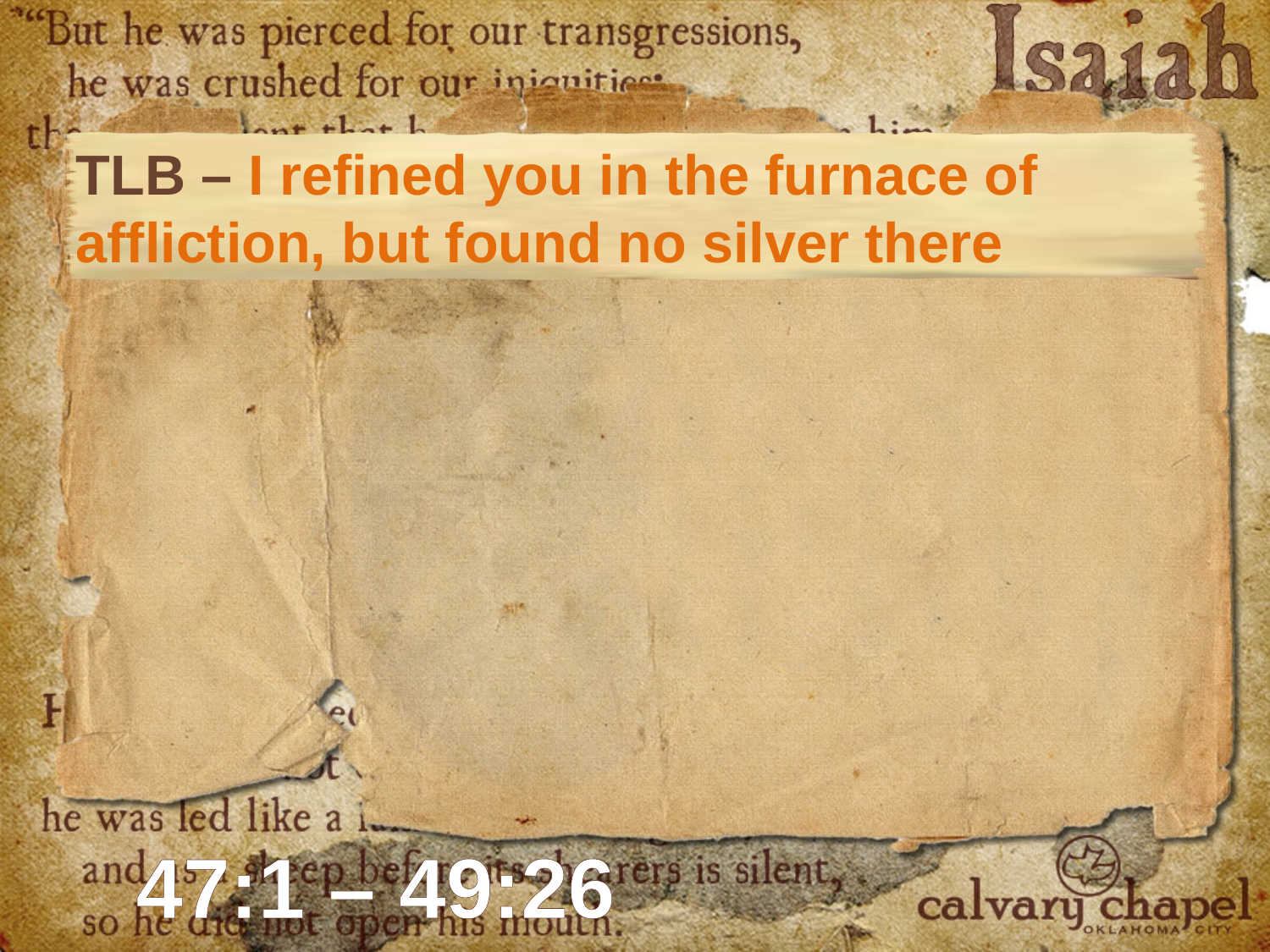

TLB – I refined you in the furnace of affliction, but found no silver there
47:1 – 49:26